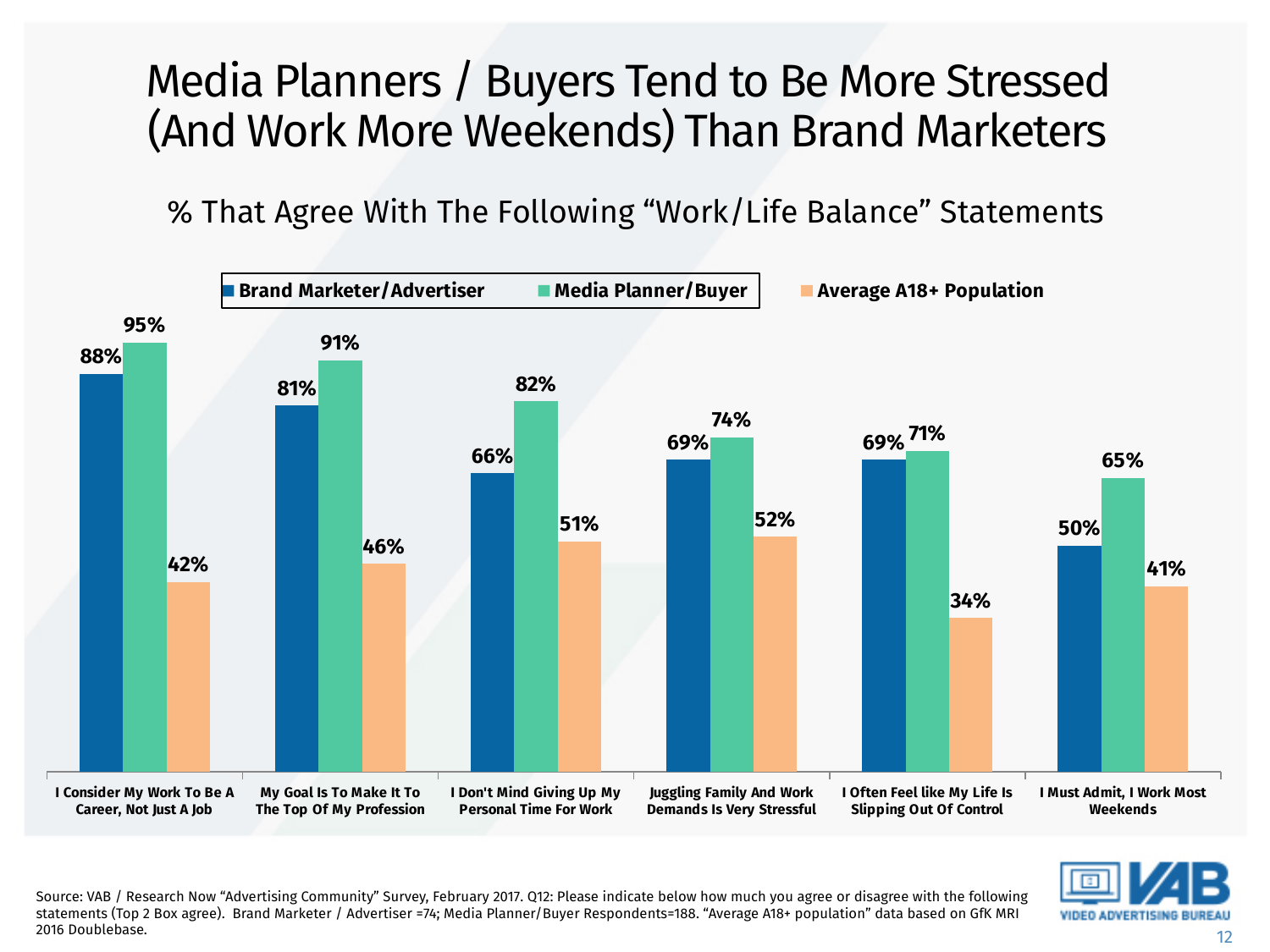

# Media Planners / Buyers Tend to Be More Stressed (And Work More Weekends) Than Brand Marketers
% That Agree With The Following “Work/Life Balance” Statements

### Chart

| Category | Brand Marketer/Advertiser | Media Planner/Buyer | Average A18+ Population |
|---|---|---|---|
| I Consider My Work To Be A Career, Not Just A Job | 0.88 | 0.95 | 0.42 |
| My Goal Is To Make It To The Top Of My Profession | 0.81 | 0.91 | 0.46 |
| I Don't Mind Giving Up My Personal Time For Work | 0.66 | 0.82 | 0.51 |
| Juggling Family And Work Demands Is Very Stressful | 0.69 | 0.74 | 0.52 |
| I Often Feel like My Life Is Slipping Out Of Control | 0.69 | 0.71 | 0.34 |
| I Must Admit, I Work Most Weekends | 0.5 | 0.65 | 0.41 |
Source: VAB / Research Now “Advertising Community” Survey, February 2017. Q12: Please indicate below how much you agree or disagree with the following statements (Top 2 Box agree).  Brand Marketer / Advertiser =74; Media Planner/Buyer Respondents=188. “Average A18+ population” data based on GfK MRI 2016 Doublebase.